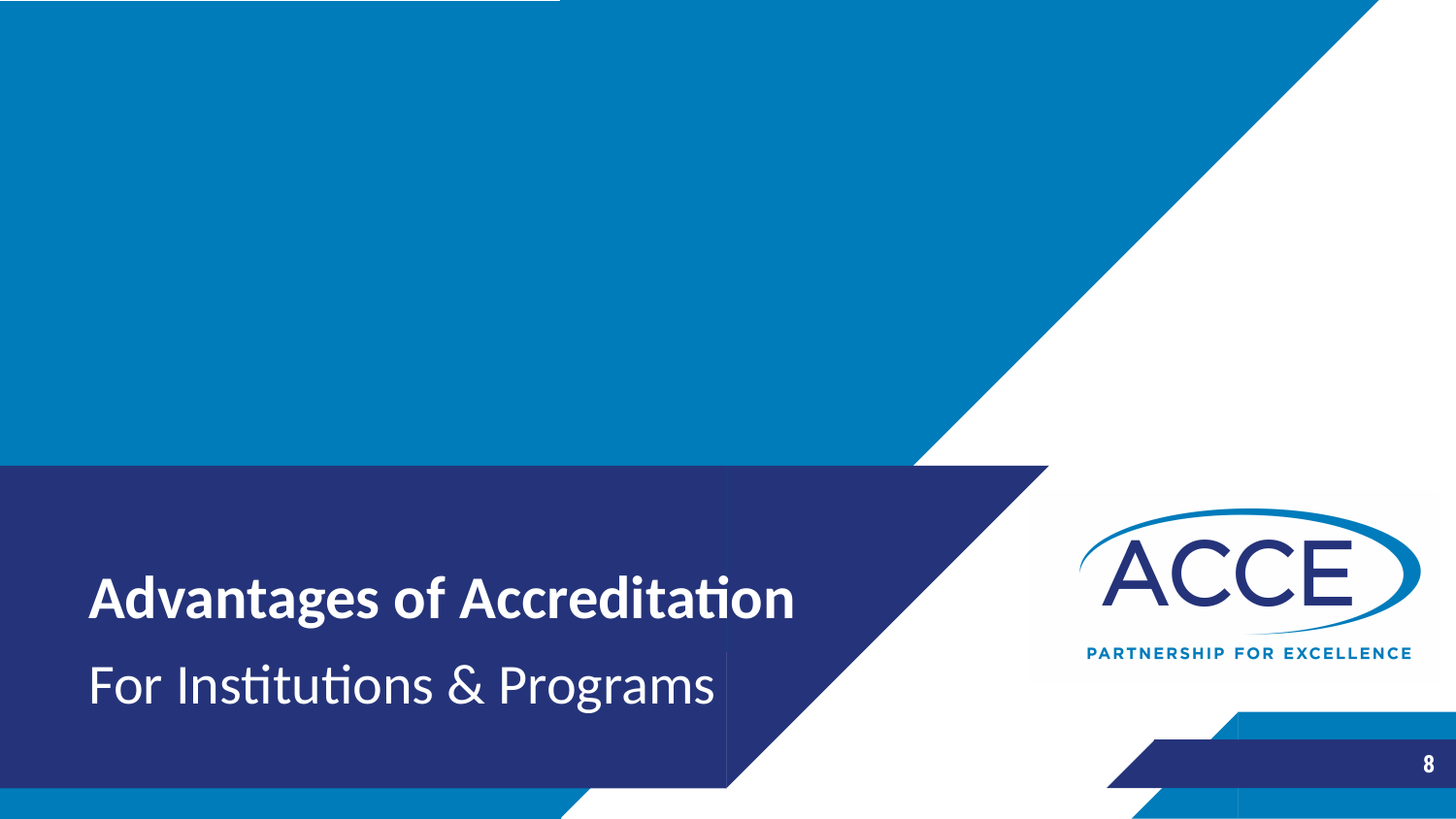

# Advantages of Accreditation
For Institutions & Programs
8